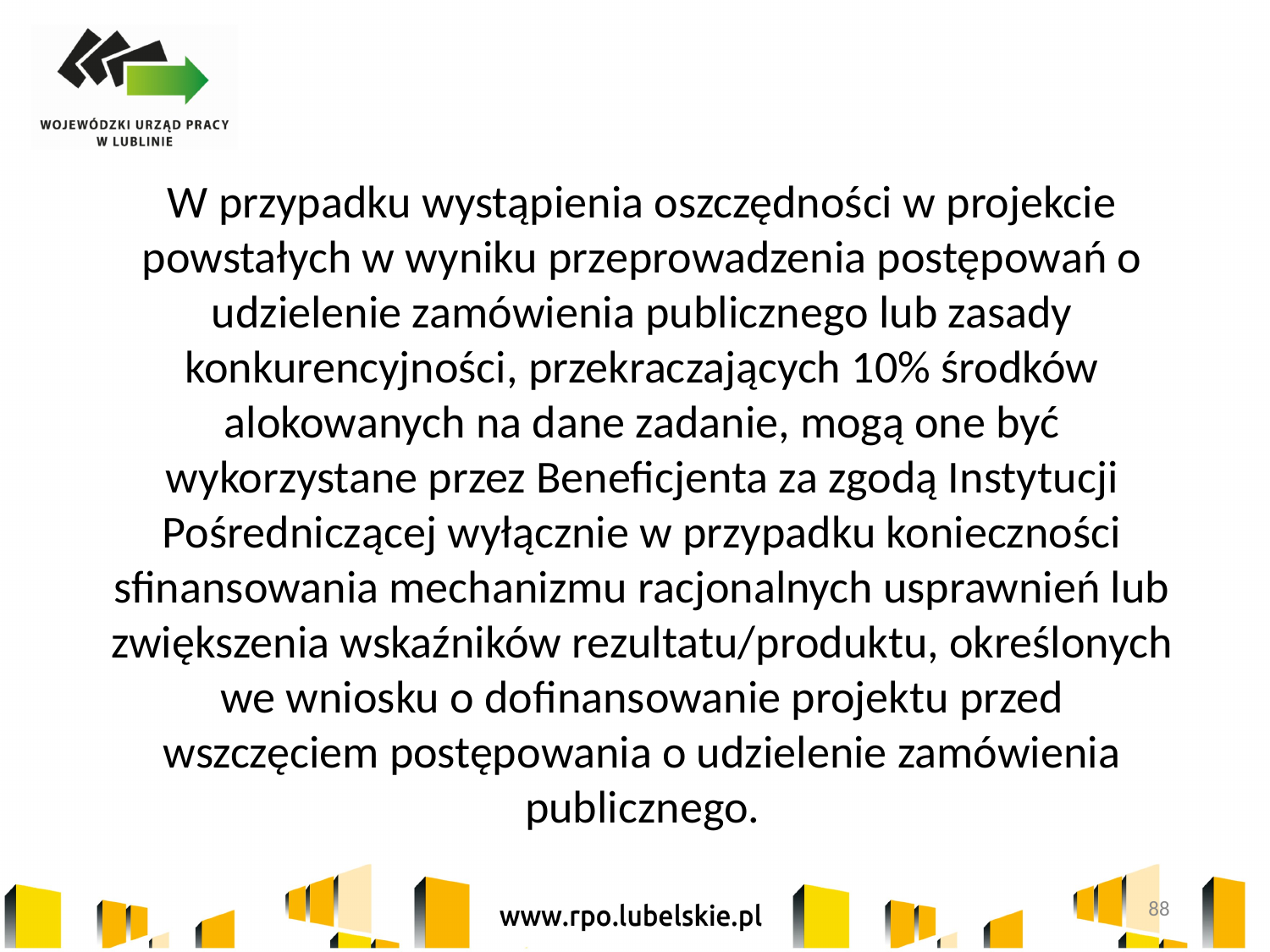

W przypadku wystąpienia oszczędności w projekcie powstałych w wyniku przeprowadzenia postępowań o udzielenie zamówienia publicznego lub zasady konkurencyjności, przekraczających 10% środków alokowanych na dane zadanie, mogą one być wykorzystane przez Beneficjenta za zgodą Instytucji Pośredniczącej wyłącznie w przypadku konieczności sfinansowania mechanizmu racjonalnych usprawnień lub zwiększenia wskaźników rezultatu/produktu, określonych we wniosku o dofinansowanie projektu przed wszczęciem postępowania o udzielenie zamówienia publicznego.
88